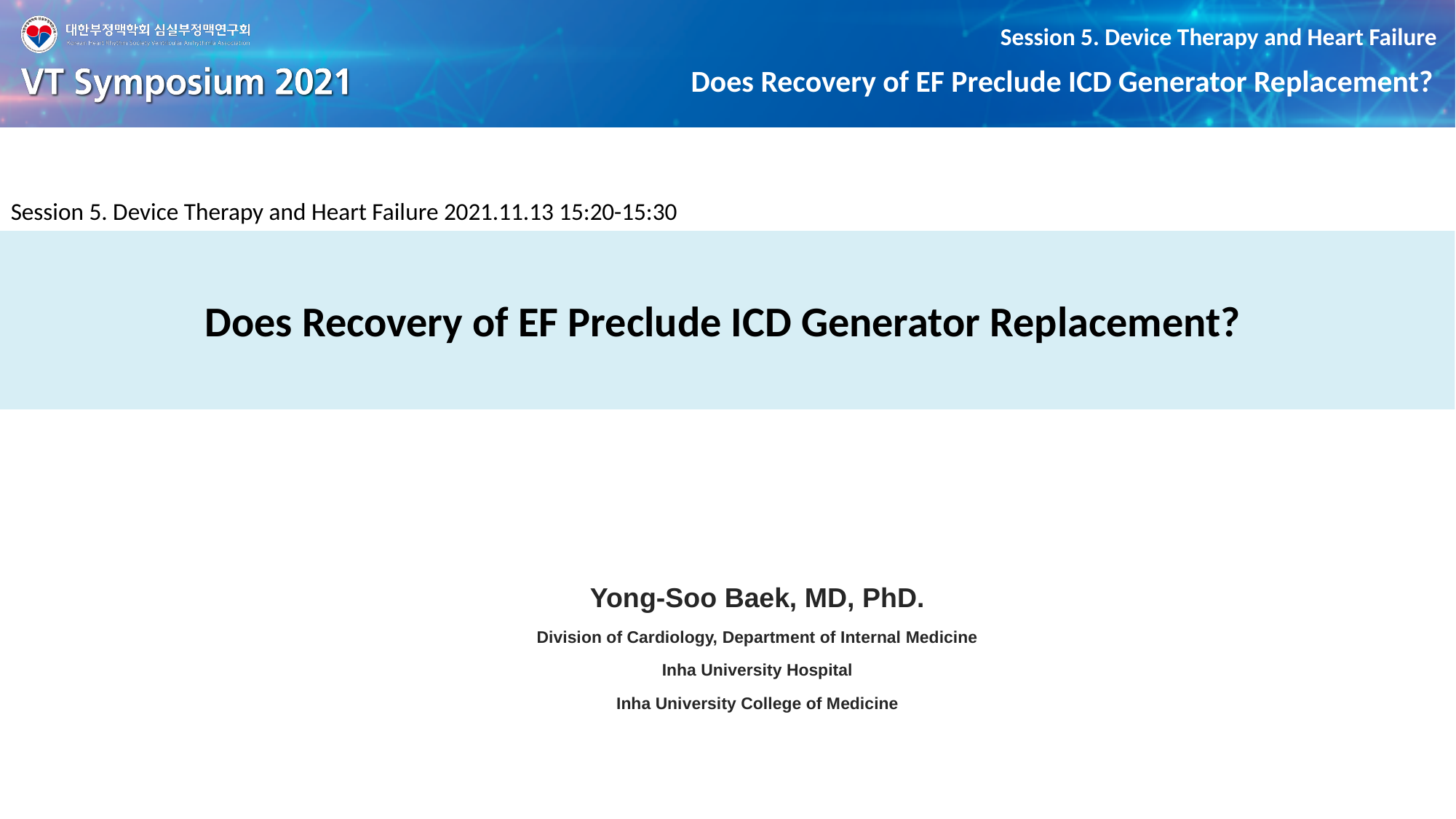

Session 5. Device Therapy and Heart Failure 2021.11.13 15:20-15:30

Does Recovery of EF Preclude ICD Generator Replacement?
Yong-Soo Baek, MD, PhD.
Division of Cardiology, Department of Internal Medicine
Inha University Hospital
Inha University College of Medicine